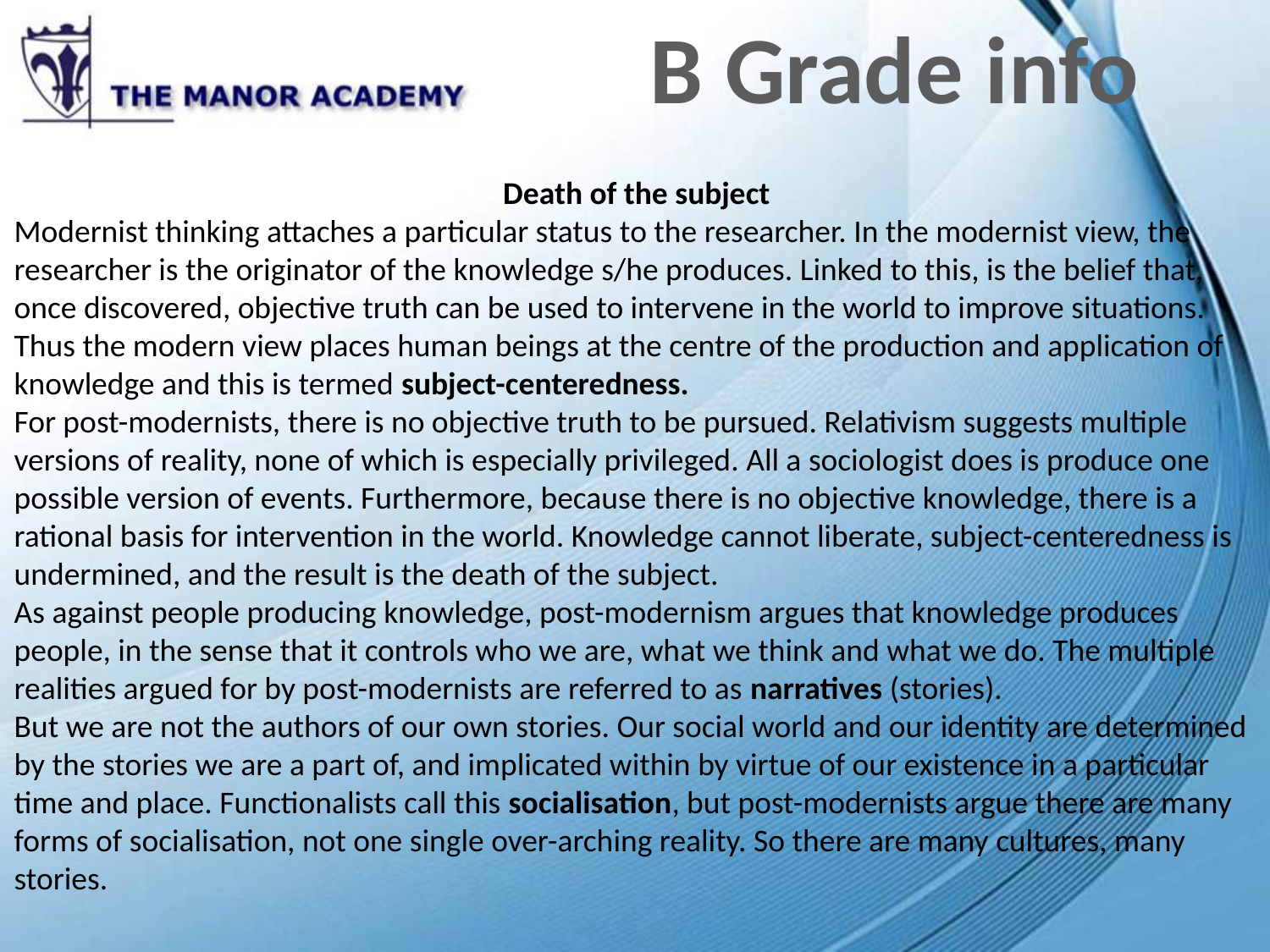

B Grade info
Death of the subject
Modernist thinking attaches a particular status to the researcher. In the modernist view, the researcher is the originator of the knowledge s/he produces. Linked to this, is the belief that, once discovered, objective truth can be used to intervene in the world to improve situations. Thus the modern view places human beings at the centre of the production and application of knowledge and this is termed subject-centeredness.
For post-modernists, there is no objective truth to be pursued. Relativism suggests multiple versions of reality, none of which is especially privileged. All a sociologist does is produce one possible version of events. Furthermore, because there is no objective knowledge, there is a rational basis for intervention in the world. Knowledge cannot liberate, subject-centeredness is undermined, and the result is the death of the subject.
As against people producing knowledge, post-modernism argues that knowledge produces people, in the sense that it controls who we are, what we think and what we do. The multiple realities argued for by post-modernists are referred to as narratives (stories).
But we are not the authors of our own stories. Our social world and our identity are determined by the stories we are a part of, and implicated within by virtue of our existence in a particular time and place. Functionalists call this socialisation, but post-modernists argue there are many forms of socialisation, not one single over-arching reality. So there are many cultures, many stories.